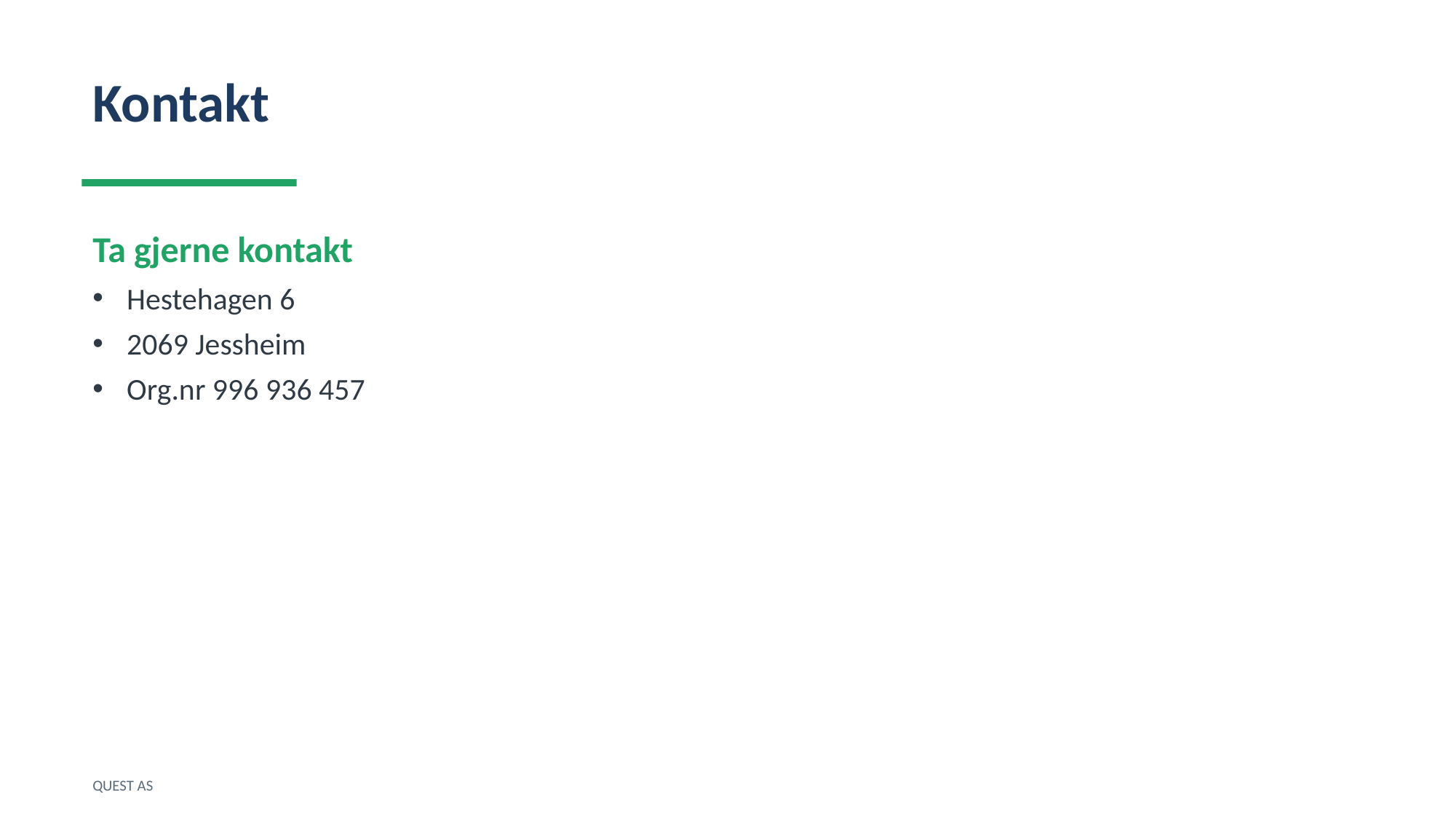

Kontakt

Ta gjerne kontakt
Hestehagen 6
2069 Jessheim
Org.nr 996 936 457
QUEST AS